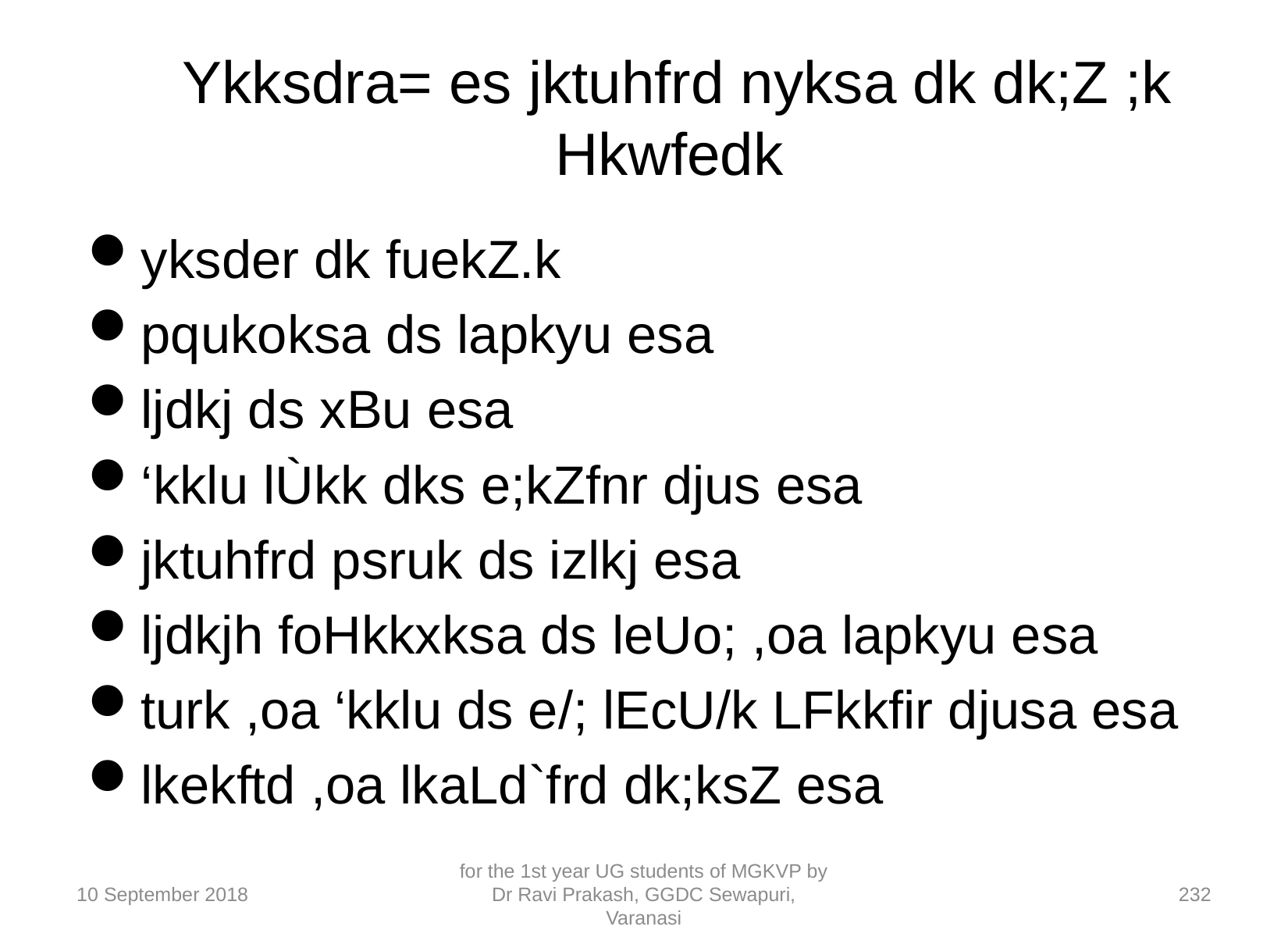

# Ykksdra= es jktuhfrd nyksa dk dk;Z ;k Hkwfedk
yksder dk fuekZ.k
pqukoksa ds lapkyu esa
ljdkj ds xBu esa
‘kklu lÙkk dks e;kZfnr djus esa
jktuhfrd psruk ds izlkj esa
ljdkjh foHkkxksa ds leUo; ,oa lapkyu esa
turk ,oa ‘kklu ds e/; lEcU/k LFkkfir djusa esa
lkekftd ,oa lkaLd`frd dk;ksZ esa
10 September 2018
for the 1st year UG students of MGKVP by Dr Ravi Prakash, GGDC Sewapuri, Varanasi
232